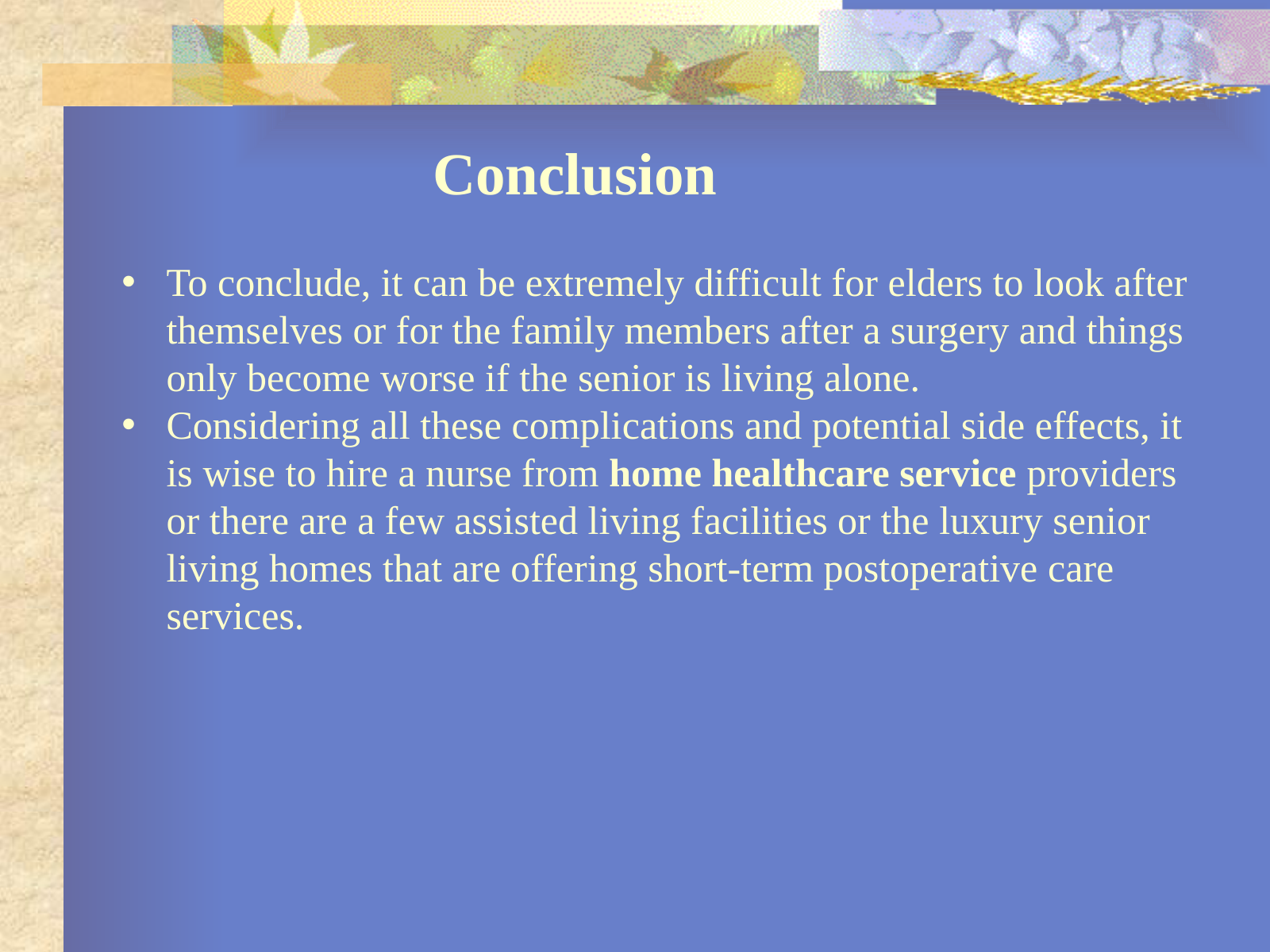

Conclusion
To conclude, it can be extremely difficult for elders to look after themselves or for the family members after a surgery and things only become worse if the senior is living alone.
Considering all these complications and potential side effects, it is wise to hire a nurse from home healthcare service providers or there are a few assisted living facilities or the luxury senior living homes that are offering short-term postoperative care services.